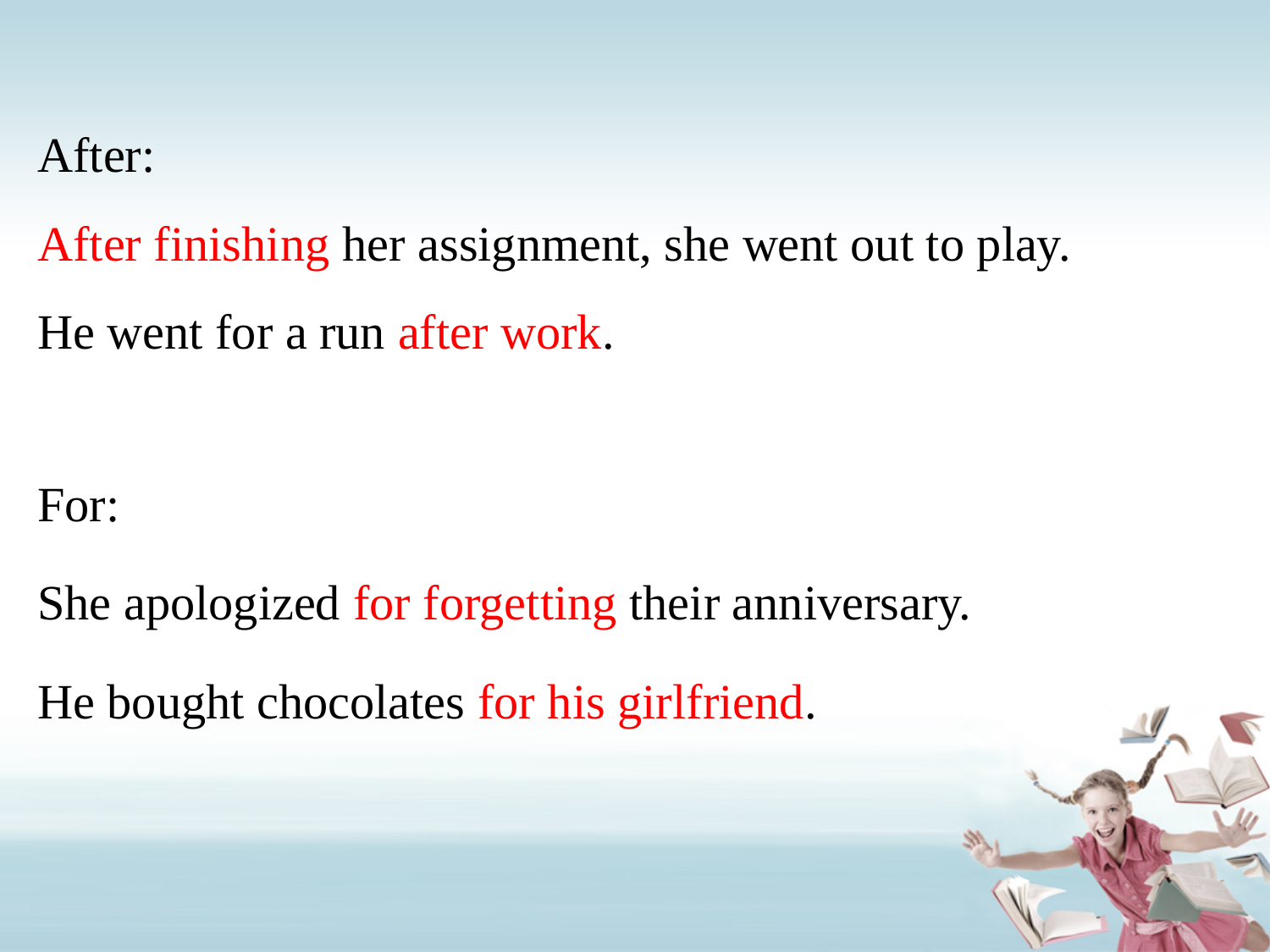

# After: After finishing her assignment, she went out to play. He went for a run after work.
For:
She apologized for forgetting their anniversary.
He bought chocolates for his girlfriend.